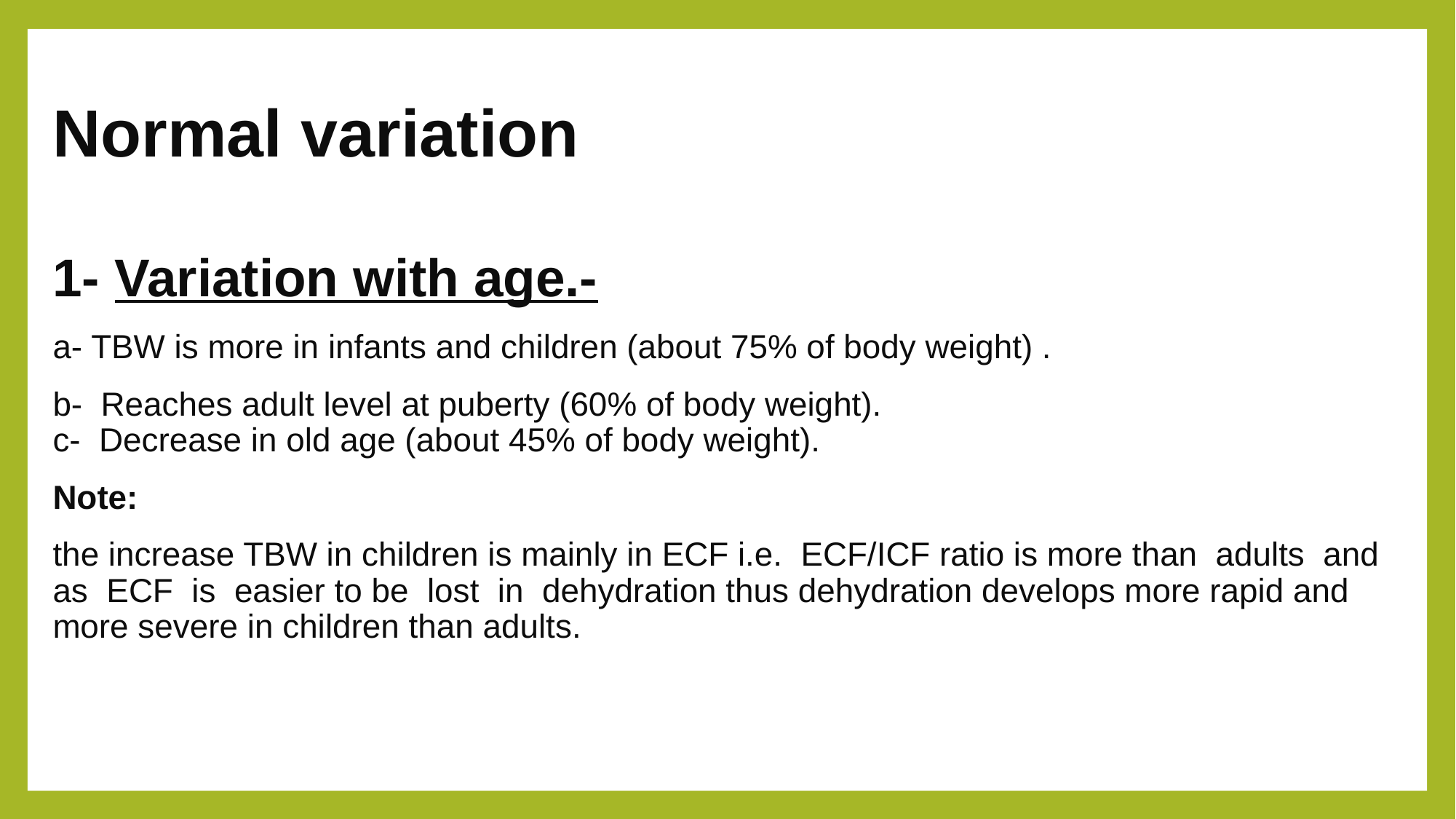

# Normal variation
1- Variation with age.-
a- TBW is more in infants and children (about 75% of body weight) .
b-  Reaches adult level at puberty (60% of body weight).
c-  Decrease in old age (about 45% of body weight).
Note:
the increase TBW in children is mainly in ECF i.e.  ECF/ICF ratio is more than  adults  and  as  ECF  is  easier to be  lost  in  dehydration thus dehydration develops more rapid and more severe in children than adults.